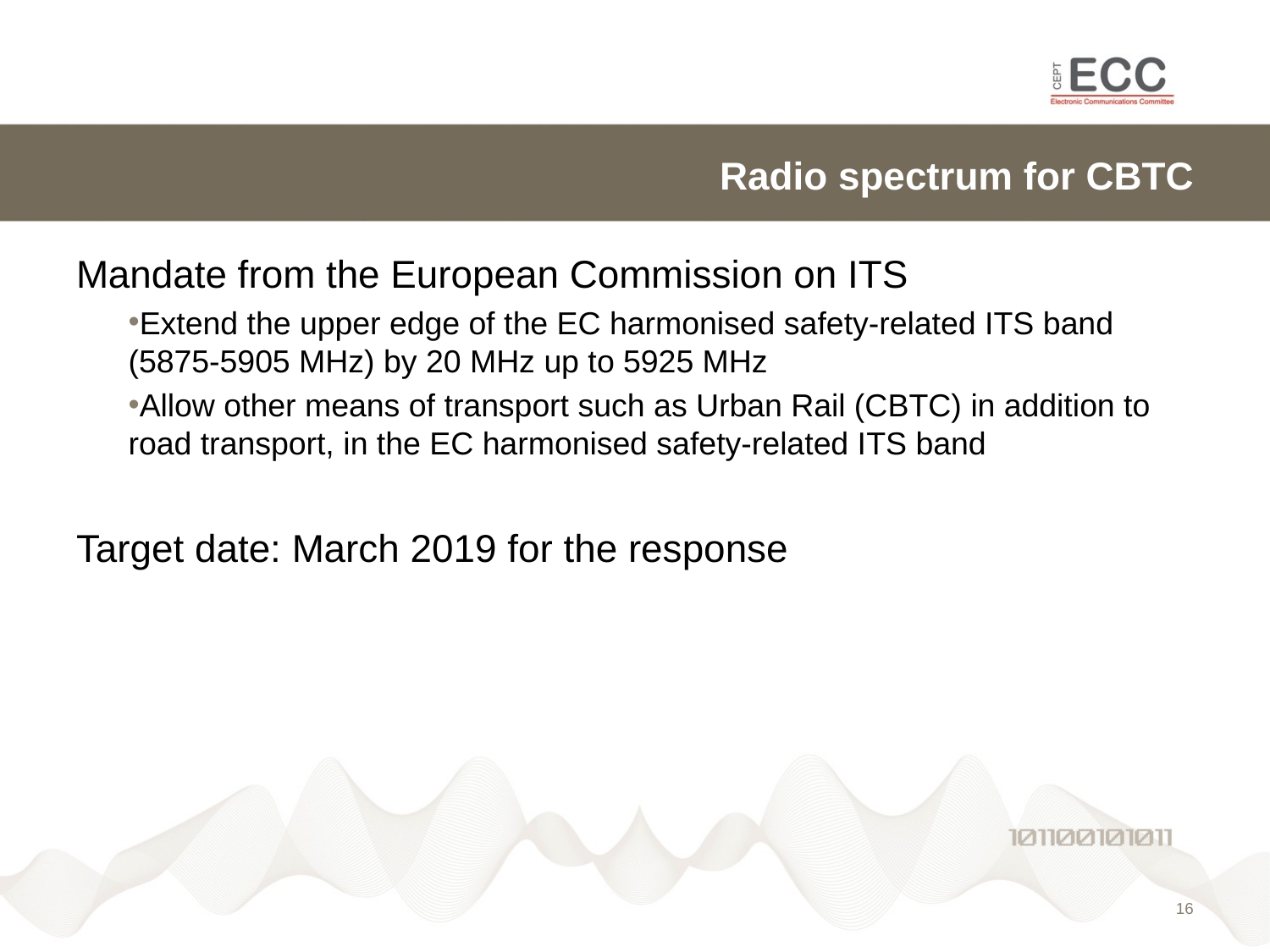

# Radio spectrum for CBTC
Mandate from the European Commission on ITS
Extend the upper edge of the EC harmonised safety-related ITS band (5875-5905 MHz) by 20 MHz up to 5925 MHz
Allow other means of transport such as Urban Rail (CBTC) in addition to road transport, in the EC harmonised safety-related ITS band

Target date: March 2019 for the response
16